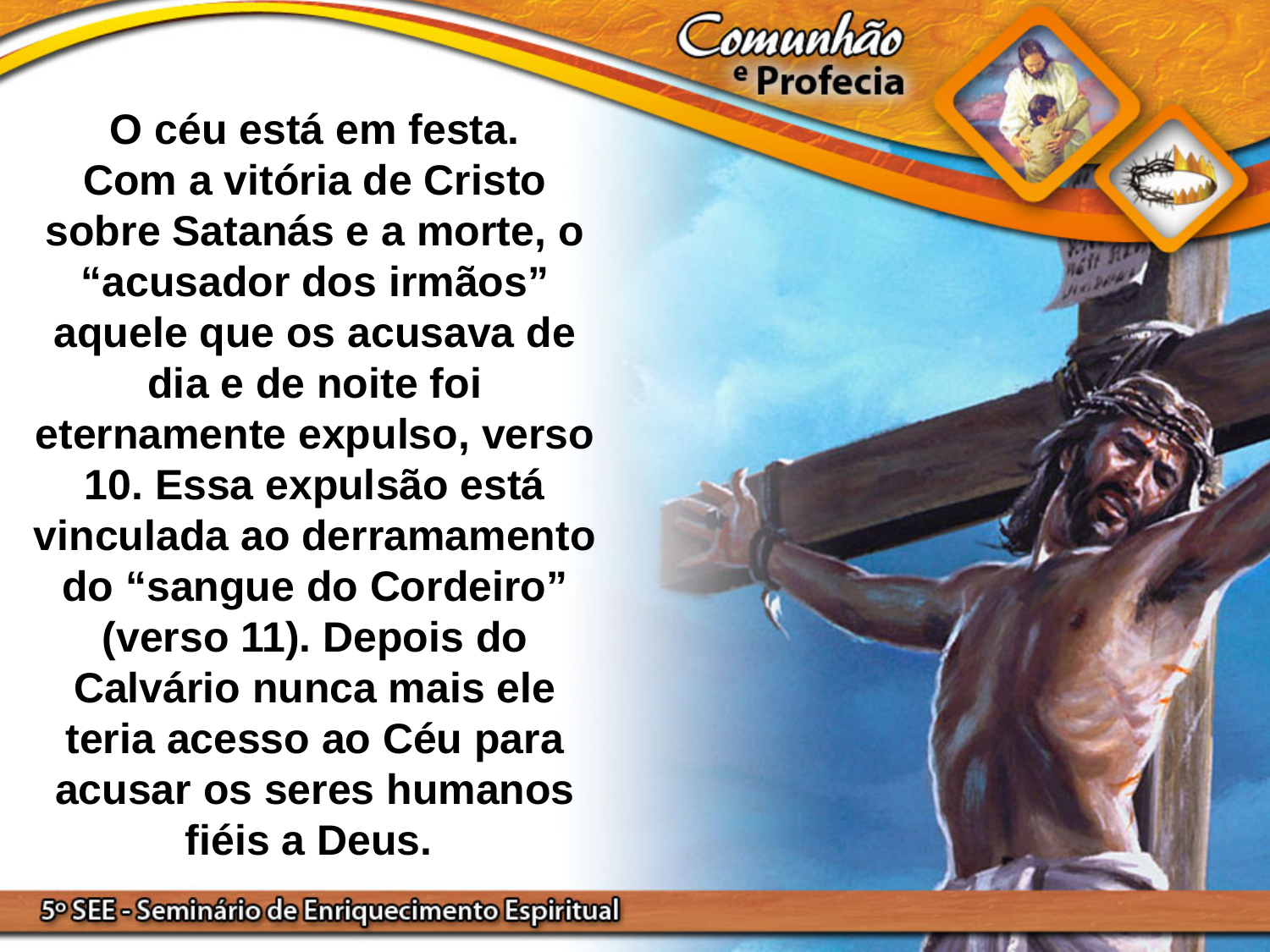

O céu está em festa.
Com a vitória de Cristo sobre Satanás e a morte, o “acusador dos irmãos” aquele que os acusava de dia e de noite foi eternamente expulso, verso 10. Essa expulsão está vinculada ao derramamento do “sangue do Cordeiro” (verso 11). Depois do Calvário nunca mais ele teria acesso ao Céu para acusar os seres humanos fiéis a Deus.